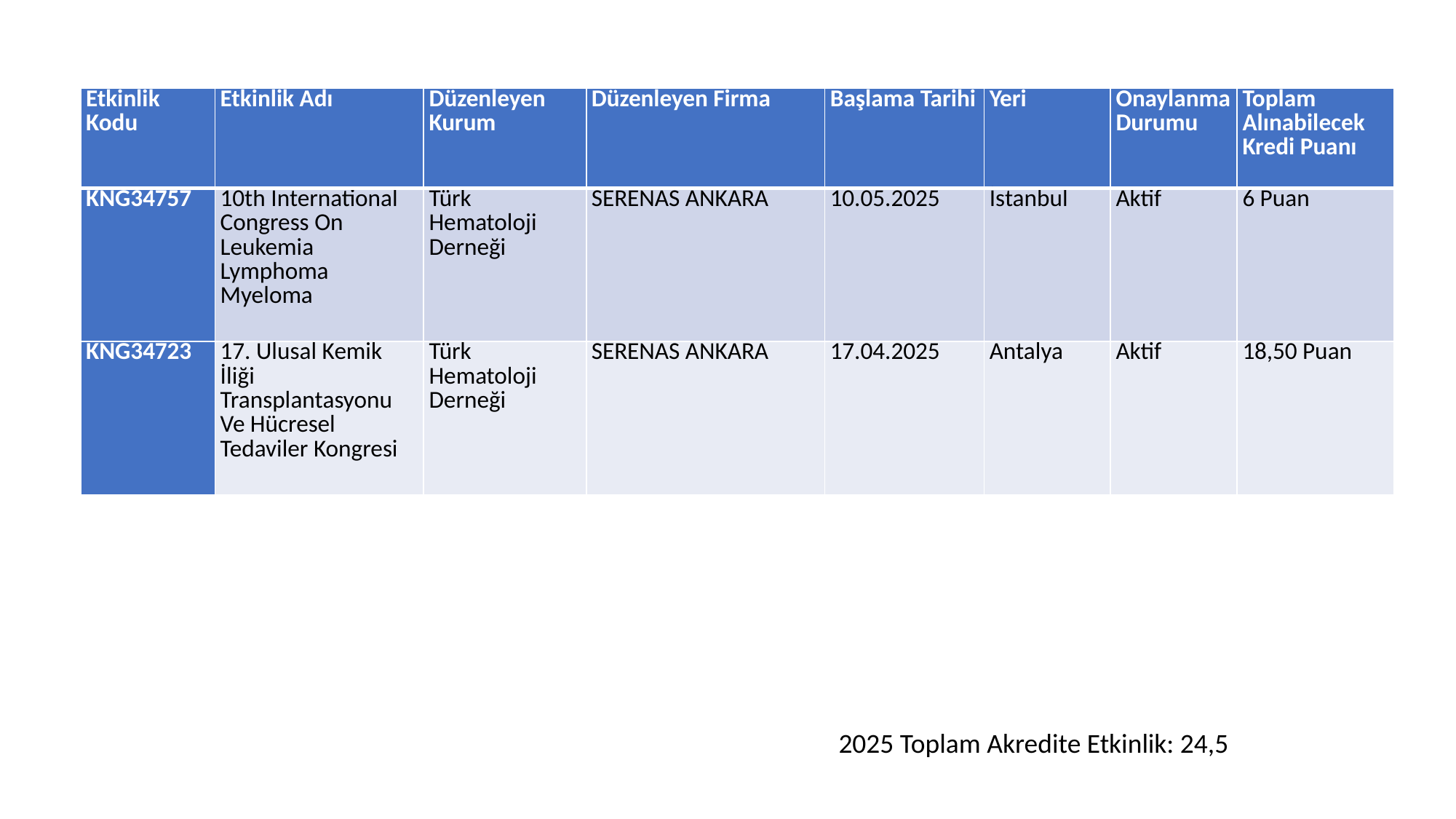

| Etkinlik Kodu | Etkinlik Adı | Düzenleyen Kurum | Düzenleyen Firma | Başlama Tarihi | Yeri | Onaylanma Durumu | Toplam Alınabilecek Kredi Puanı |
| --- | --- | --- | --- | --- | --- | --- | --- |
| KNG34757 | 10th International Congress On Leukemia Lymphoma Myeloma | Türk Hematoloji Derneği | SERENAS ANKARA | 10.05.2025 | İstanbul | Aktif | 6 Puan |
| KNG34723 | 17. Ulusal Kemik İliği Transplantasyonu Ve Hücresel Tedaviler Kongresi | Türk Hematoloji Derneği | SERENAS ANKARA | 17.04.2025 | Antalya | Aktif | 18,50 Puan |
2025 Toplam Akredite Etkinlik: 24,5